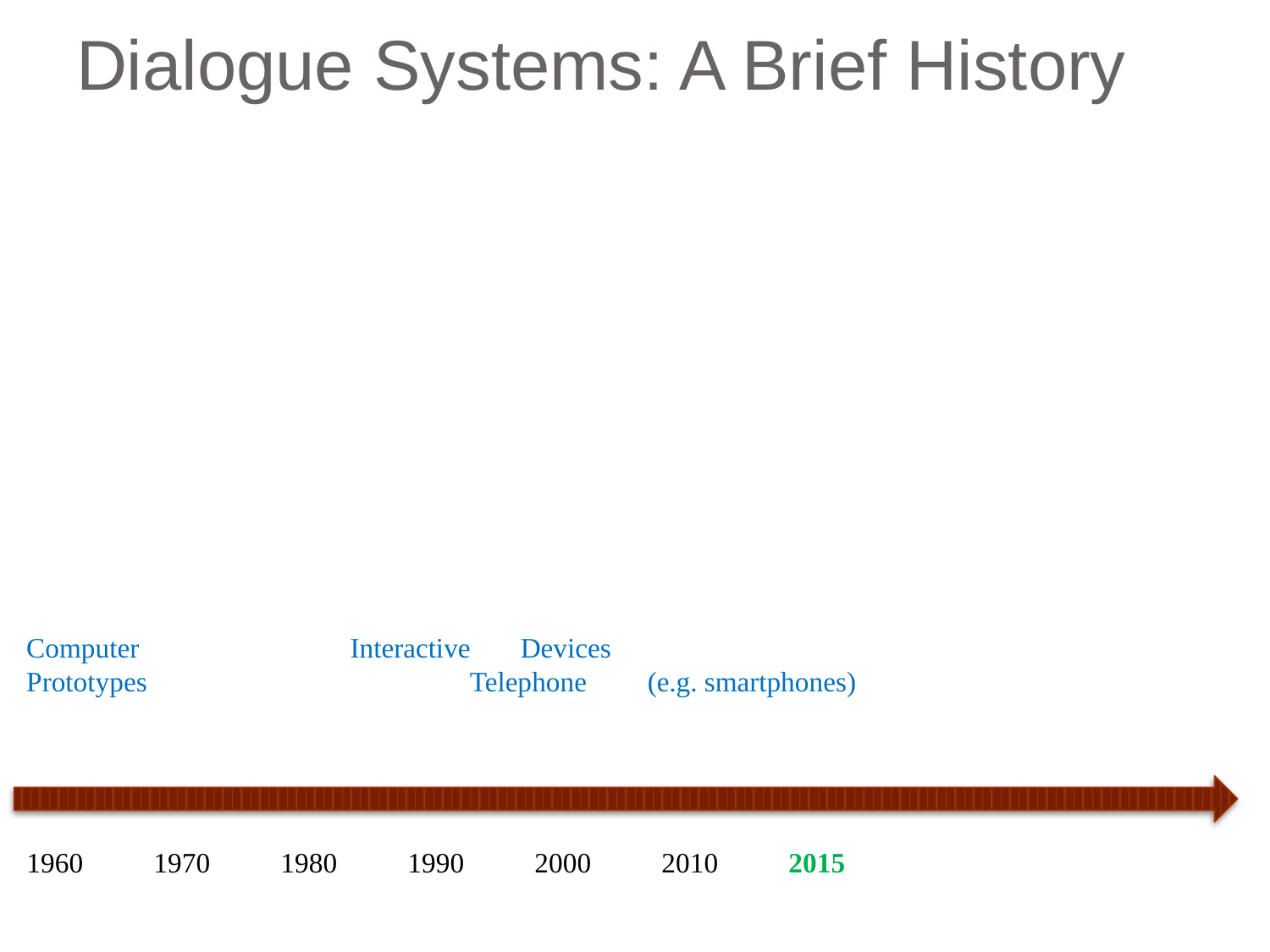

# Dialogue Systems: A Brief History

  Computer		            Interactive  	Devices
  Prototypes		           Telephone	(e.g. smartphones)

1960	1970	1980	1990	2000	2010	2015